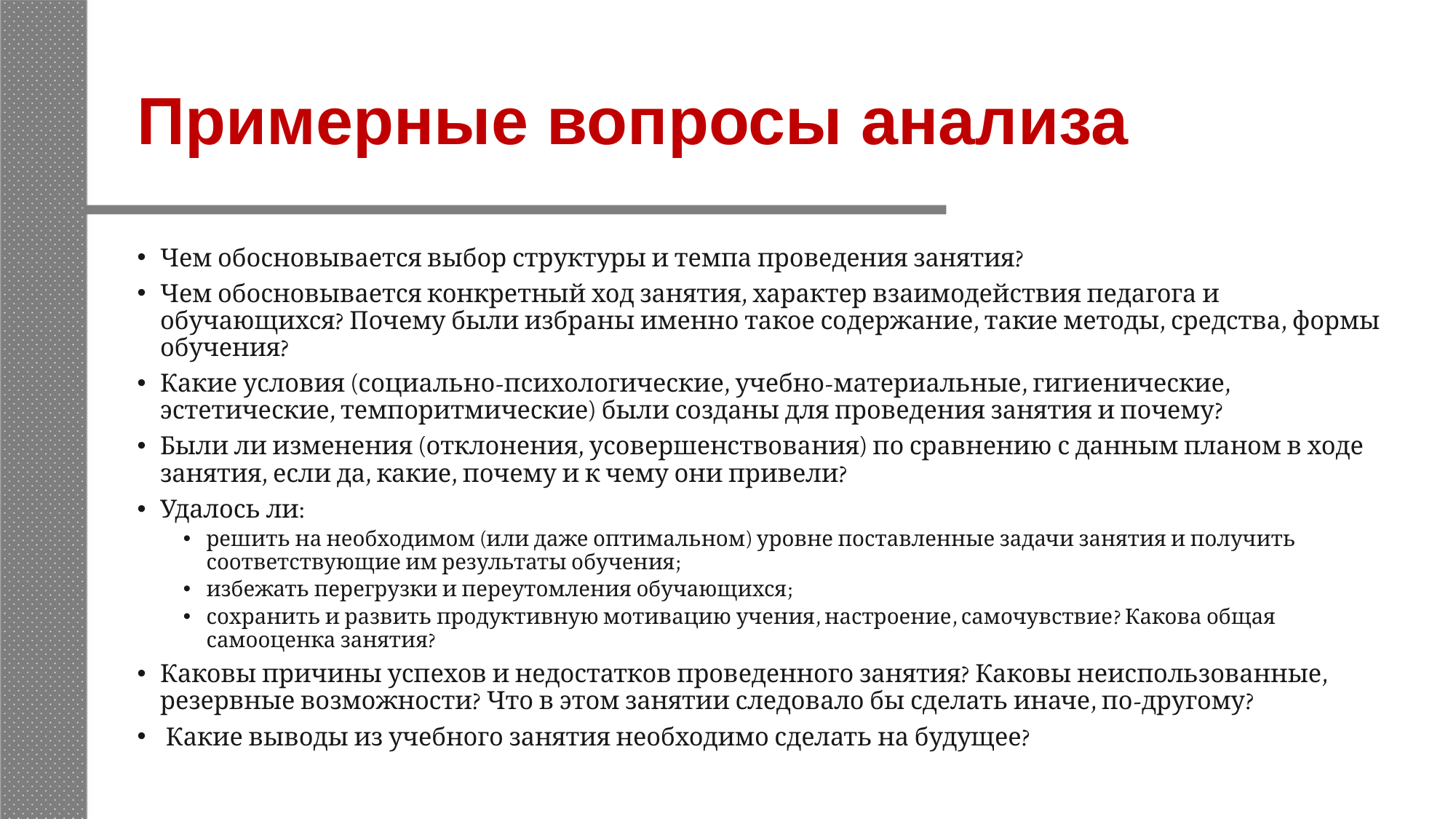

# Примерные вопросы анализа
Чем обосновывается выбор структуры и темпа проведения занятия?
Чем обосновывается конкретный ход занятия, характер взаимодействия педагога и обучающихся? Почему были избраны именно такое содержание, такие методы, средства, формы обучения?
Какие условия (социально-психологические, учебно-материальные, гигиенические, эстетические, темпоритмические) были созданы для проведения занятия и почему?
Были ли изменения (отклонения, усовершенствования) по сравнению с данным планом в ходе занятия, если да, какие, почему и к чему они привели?
Удалось ли:
решить на необходимом (или даже оптимальном) уровне поставленные задачи занятия и получить соответствующие им результаты обучения;
избежать перегрузки и переутомления обучающихся;
сохранить и развить продуктивную мотивацию учения, настроение, самочувствие? Какова общая самооценка занятия?
Каковы причины успехов и недостатков проведенного занятия? Каковы неиспользованные, резервные возможности? Что в этом занятии следовало бы сделать иначе, по-другому?
 Какие выводы из учебного занятия необходимо сделать на будущее?